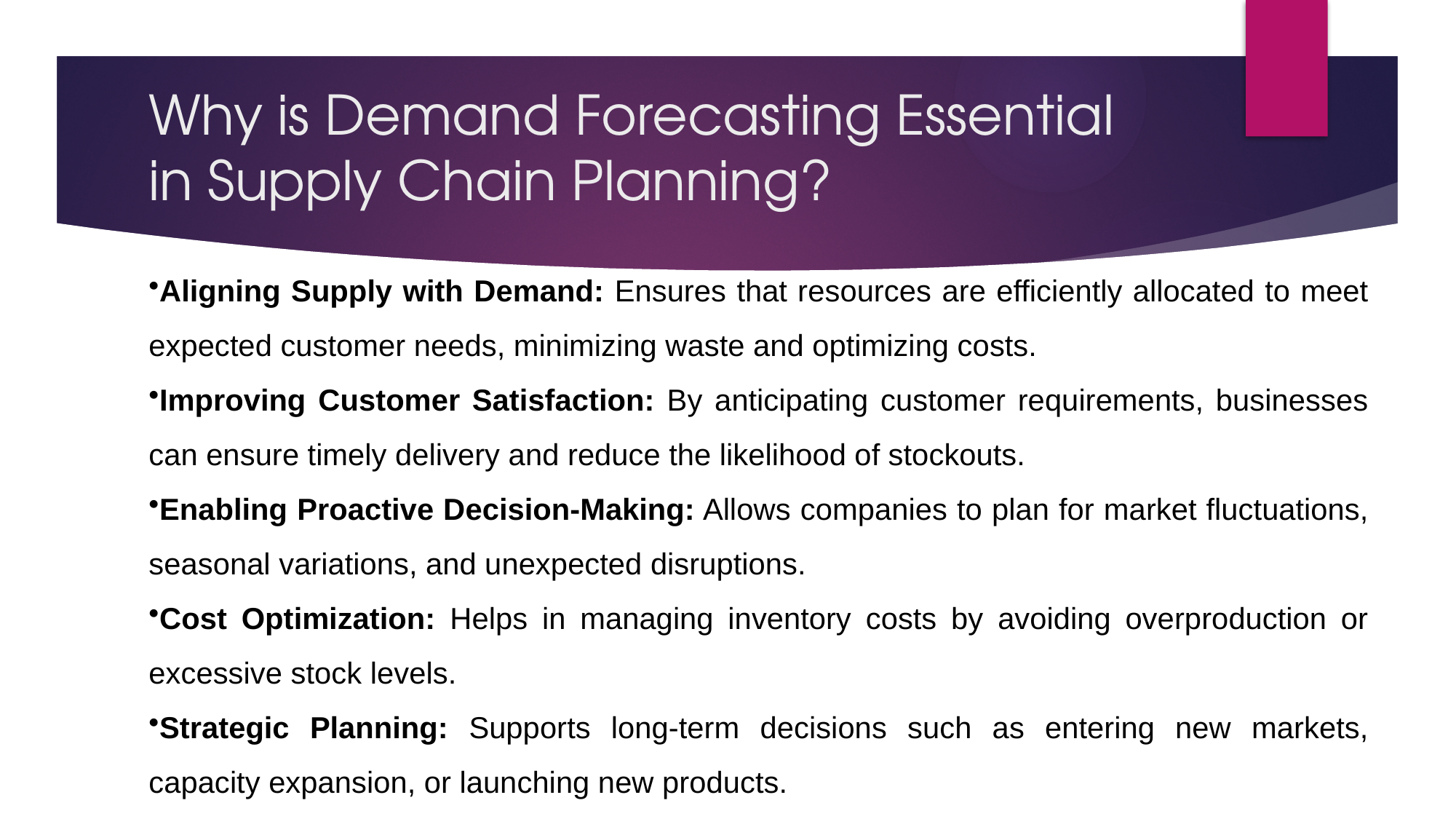

# Why is Demand Forecasting Essential in Supply Chain Planning?
Aligning Supply with Demand: Ensures that resources are efficiently allocated to meet expected customer needs, minimizing waste and optimizing costs.
Improving Customer Satisfaction: By anticipating customer requirements, businesses can ensure timely delivery and reduce the likelihood of stockouts.
Enabling Proactive Decision-Making: Allows companies to plan for market fluctuations, seasonal variations, and unexpected disruptions.
Cost Optimization: Helps in managing inventory costs by avoiding overproduction or excessive stock levels.
Strategic Planning: Supports long-term decisions such as entering new markets, capacity expansion, or launching new products.